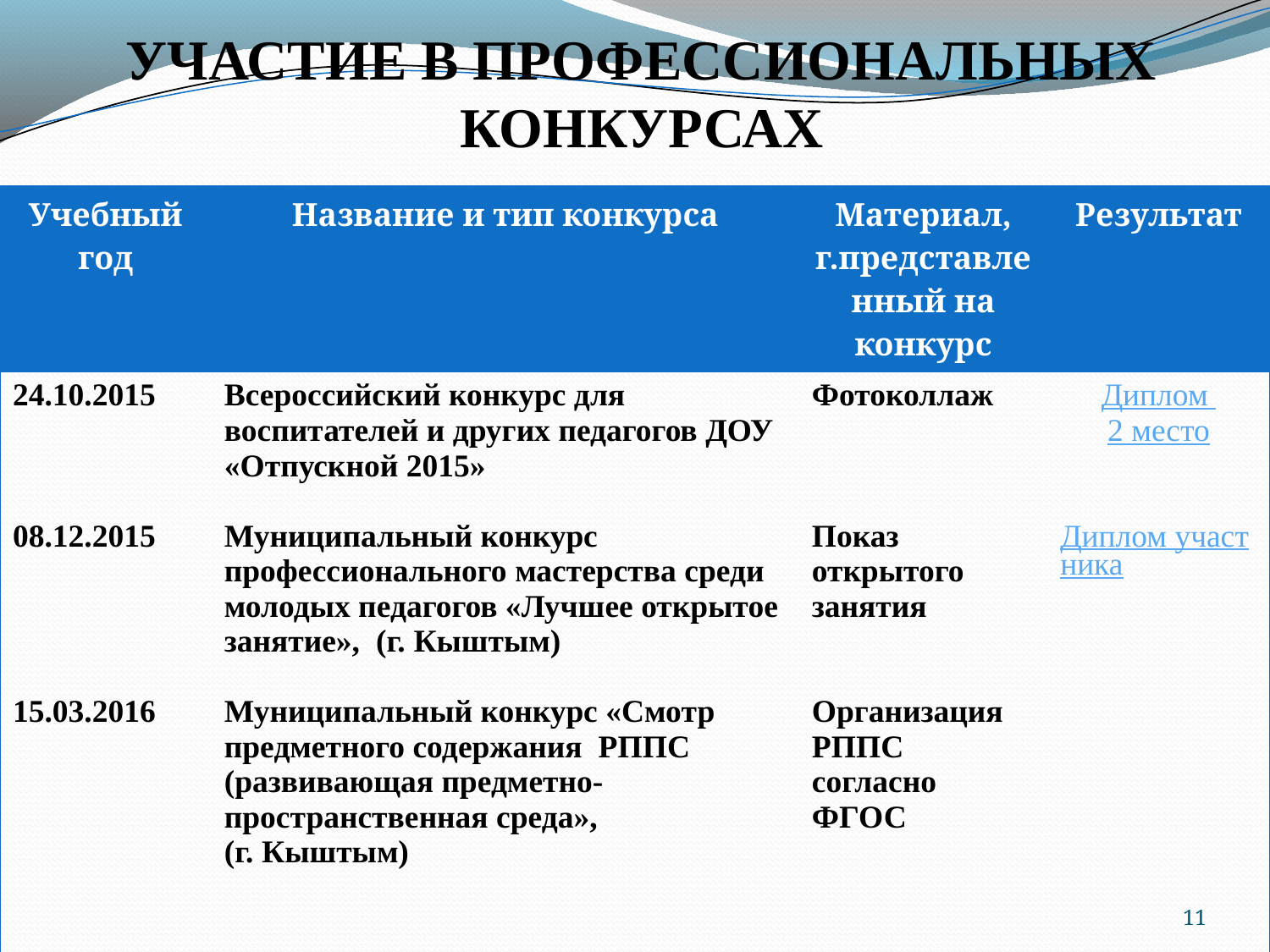

# УЧАСТИЕ В ПРОФЕССИОНАЛЬНЫХ КОНКУРСАХ
| Учебный год | Название и тип конкурса | Материал, г.представленный на конкурс | Результат |
| --- | --- | --- | --- |
| 24.10.2015 08.12.2015 15.03.2016 | Всероссийский конкурс для воспитателей и других педагогов ДОУ «Отпускной 2015» Муниципальный конкурс профессионального мастерства среди молодых педагогов «Лучшее открытое занятие», (г. Кыштым) Муниципальный конкурс «Смотр предметного содержания РППС (развивающая предметно-пространственная среда», (г. Кыштым) | Фотоколлаж Показ открытого занятия Организация РППС согласно ФГОС | Диплом 2 место Диплом участника |
11